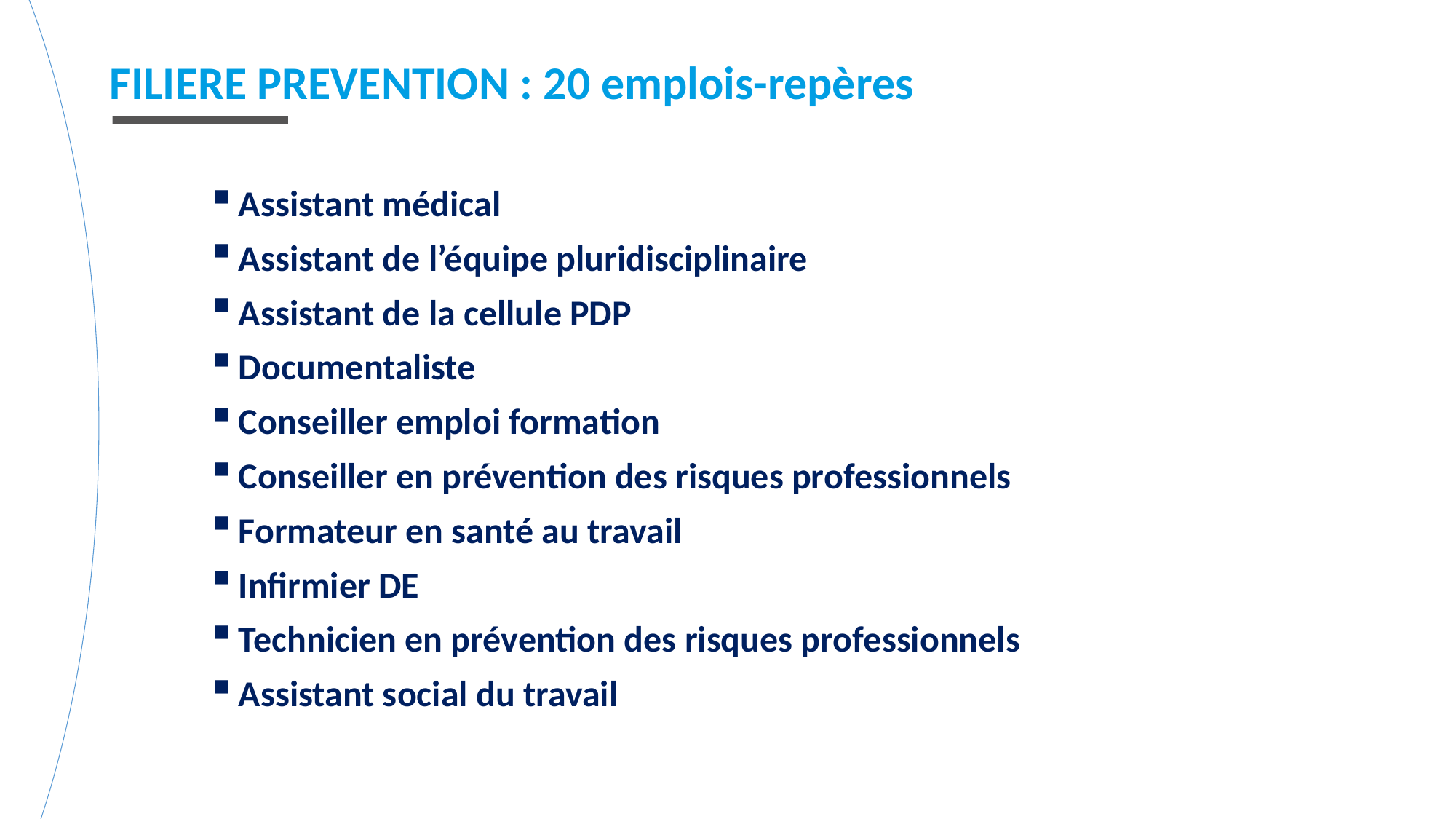

FILIERE PREVENTION : 20 emplois-repères
Assistant médical
Assistant de l’équipe pluridisciplinaire
Assistant de la cellule PDP
Documentaliste
Conseiller emploi formation
Conseiller en prévention des risques professionnels
Formateur en santé au travail
Infirmier DE
Technicien en prévention des risques professionnels
Assistant social du travail